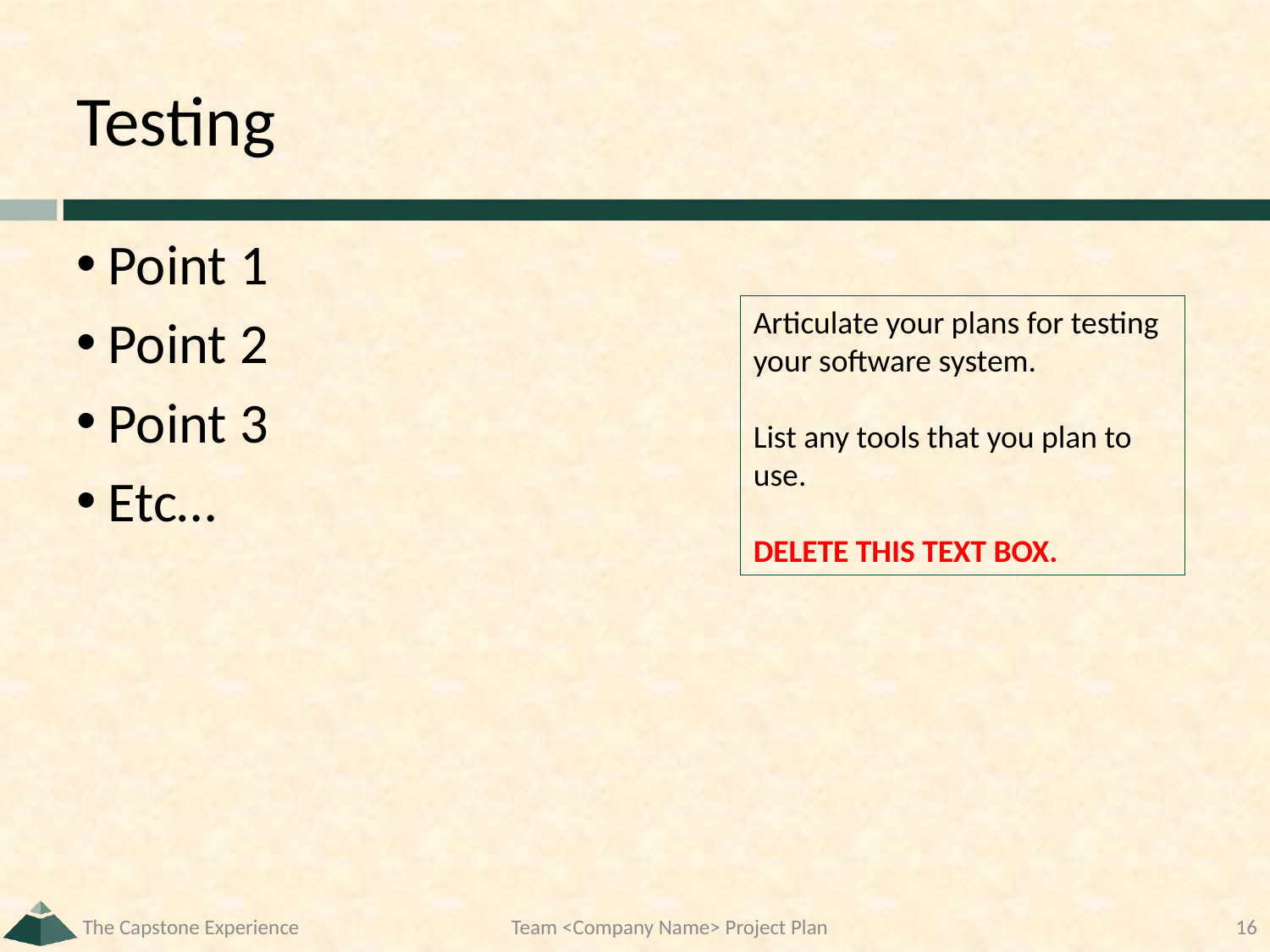

# Testing
Point 1
Point 2
Point 3
Etc…
Articulate your plans for testing your software system.

List any tools that you plan to use.

DELETE THIS TEXT BOX.
The Capstone Experience
Team <Company Name> Project Plan
16